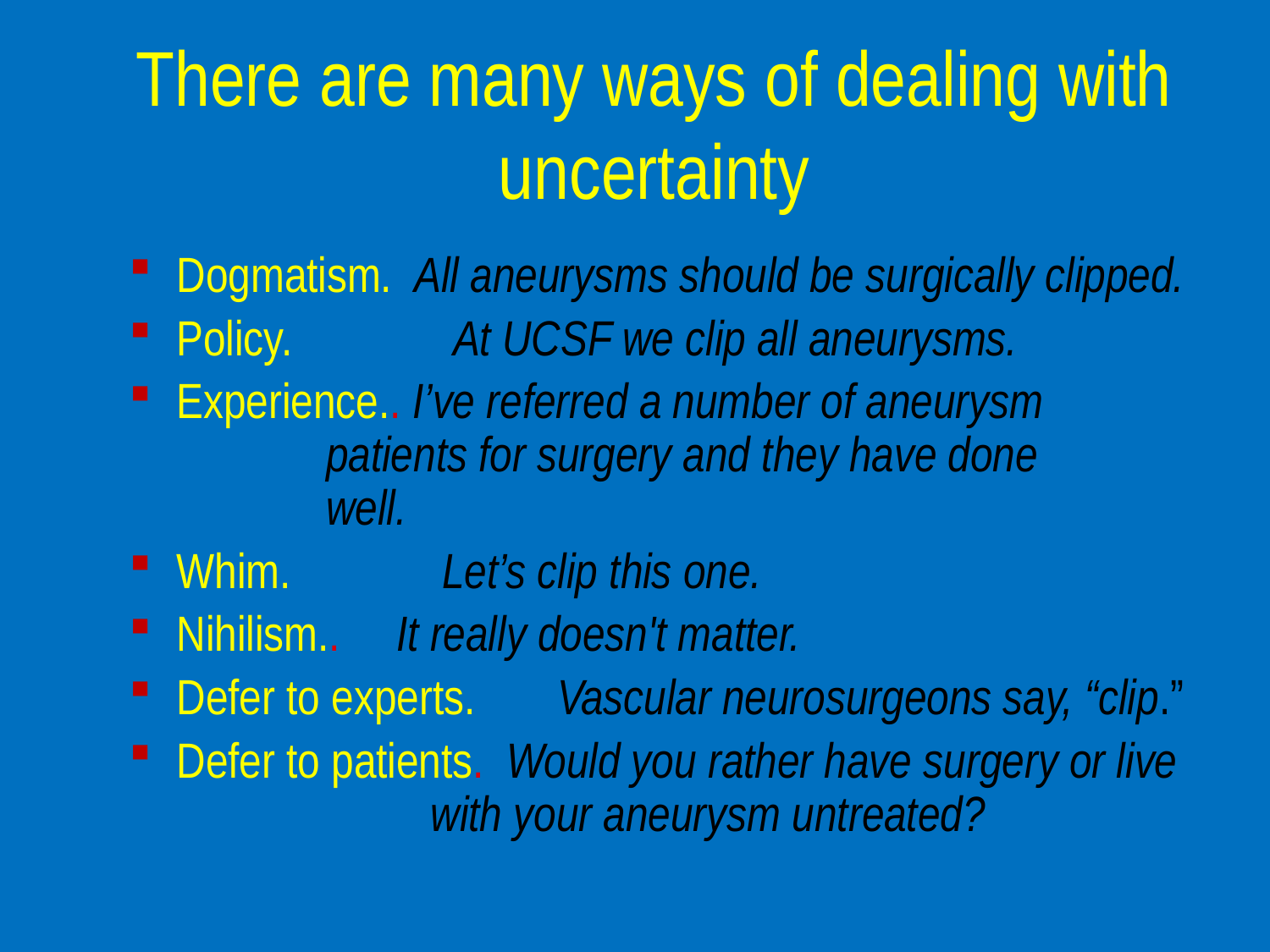

# There are many ways of dealing with uncertainty
Dogmatism.  All aneurysms should be surgically clipped.
Policy.  	  At UCSF we clip all aneurysms.
Experience.. I’ve referred a number of aneurysm 			  patients for surgery and they have done 			  well.
Whim.  	 Let’s clip this one.
Nihilism..     It really doesn't matter.
Defer to experts.  	Vascular neurosurgeons say, “clip.”
Defer to patients.  Would you rather have surgery or live 			with your aneurysm untreated?